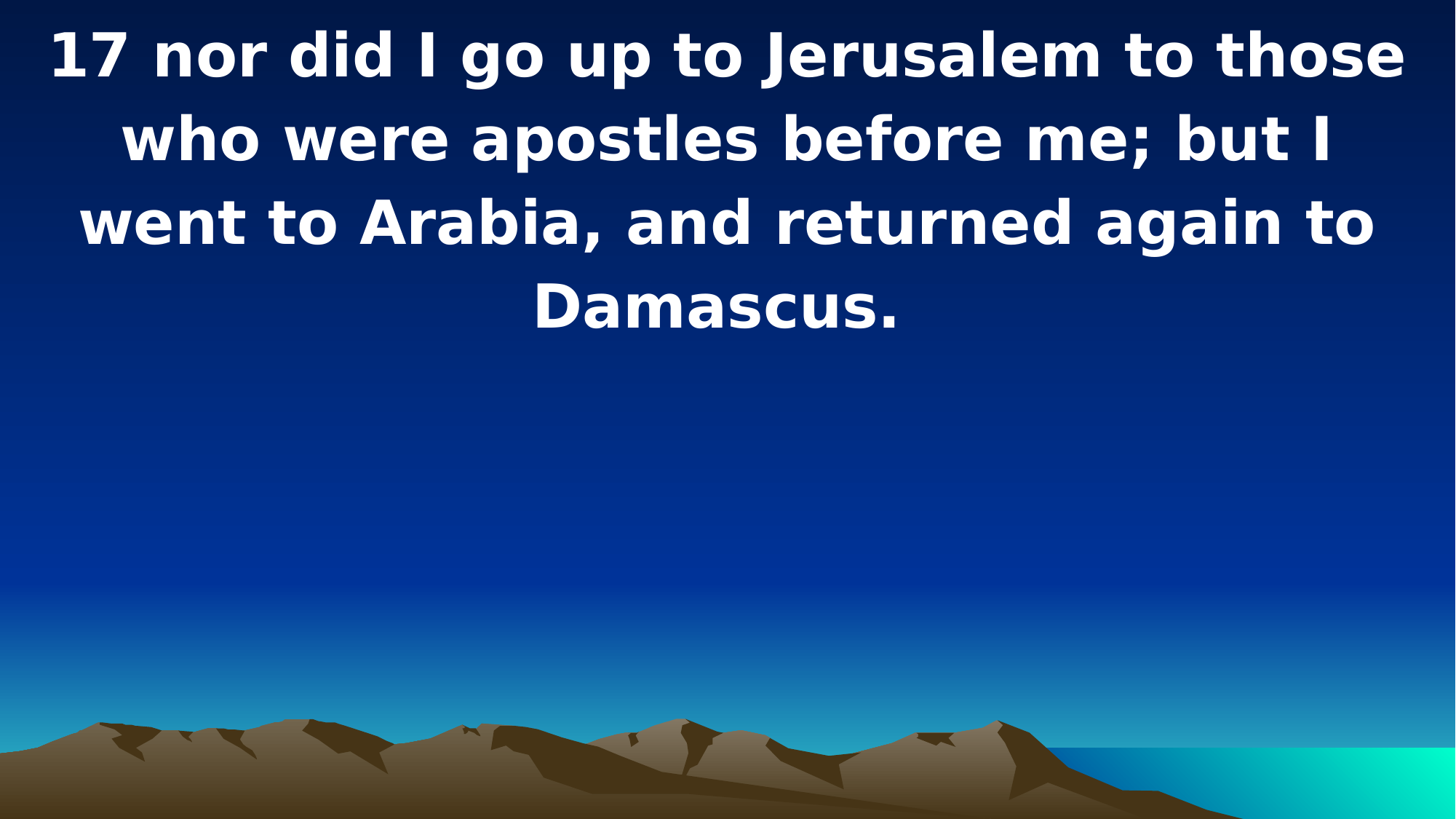

17 nor did I go up to Jerusalem to those who were apostles before me; but I went to Arabia, and returned again to Damascus.